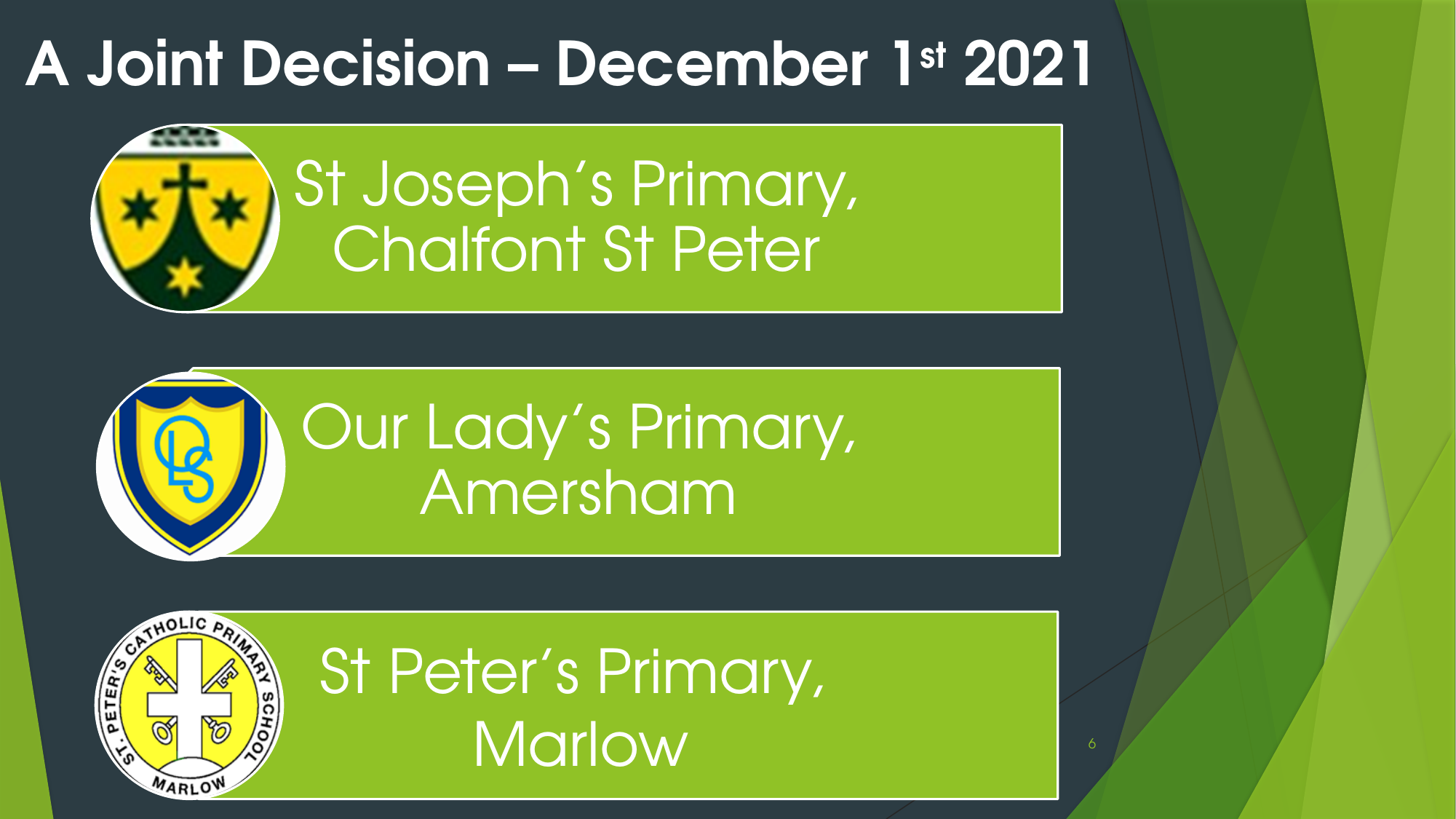

A Joint Decision – December 1st 2021
St Joseph’s Primary, Chalfont St Peter
Our Lady’s Primary, Amersham
St Peter’s Primary,
Marlow
6